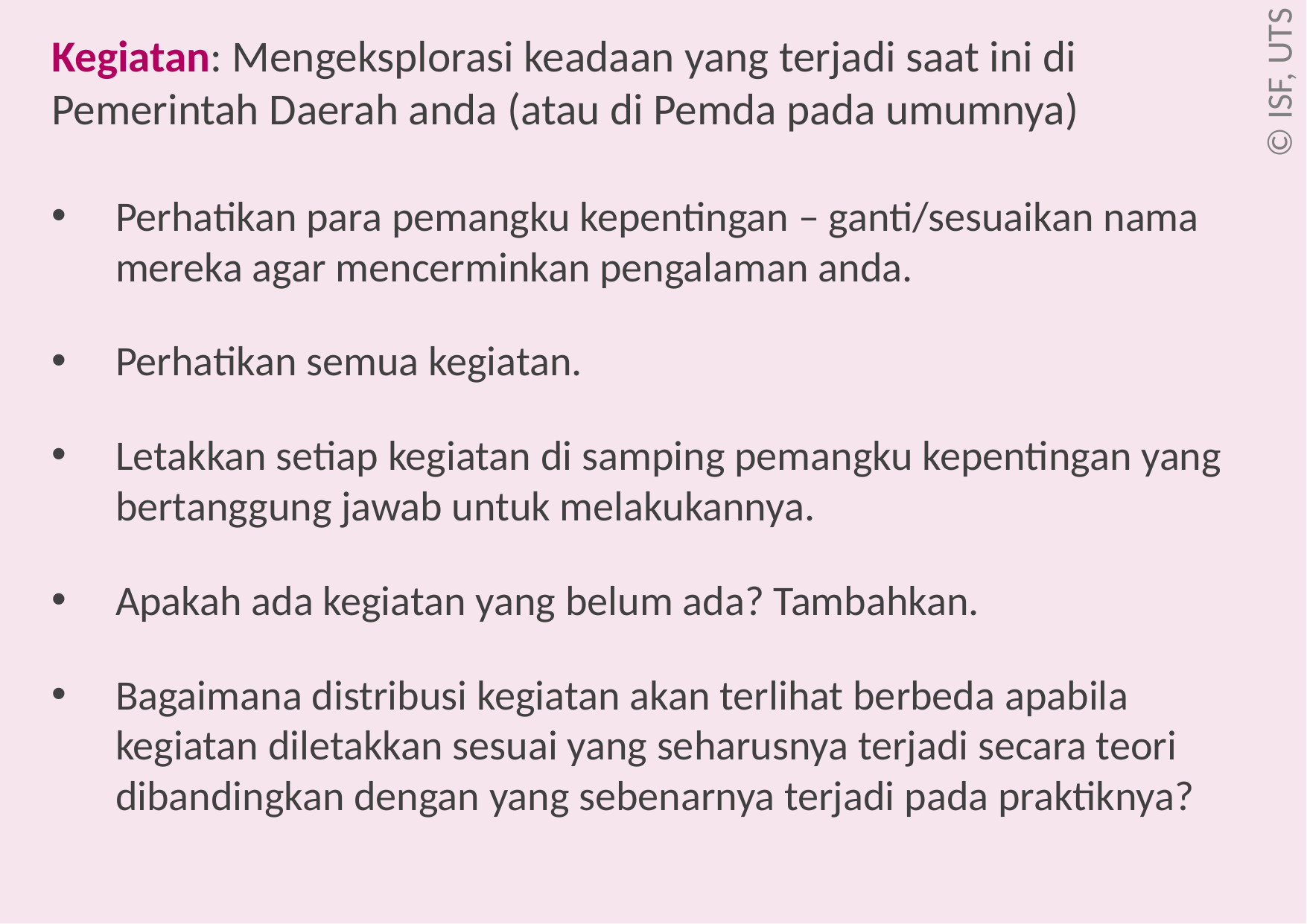

# Kegiatan: Mengeksplorasi keadaan yang terjadi saat ini di Pemerintah Daerah anda (atau di Pemda pada umumnya)
Perhatikan para pemangku kepentingan – ganti/sesuaikan nama mereka agar mencerminkan pengalaman anda.
Perhatikan semua kegiatan.
Letakkan setiap kegiatan di samping pemangku kepentingan yang bertanggung jawab untuk melakukannya.
Apakah ada kegiatan yang belum ada? Tambahkan.
Bagaimana distribusi kegiatan akan terlihat berbeda apabila kegiatan diletakkan sesuai yang seharusnya terjadi secara teori dibandingkan dengan yang sebenarnya terjadi pada praktiknya?